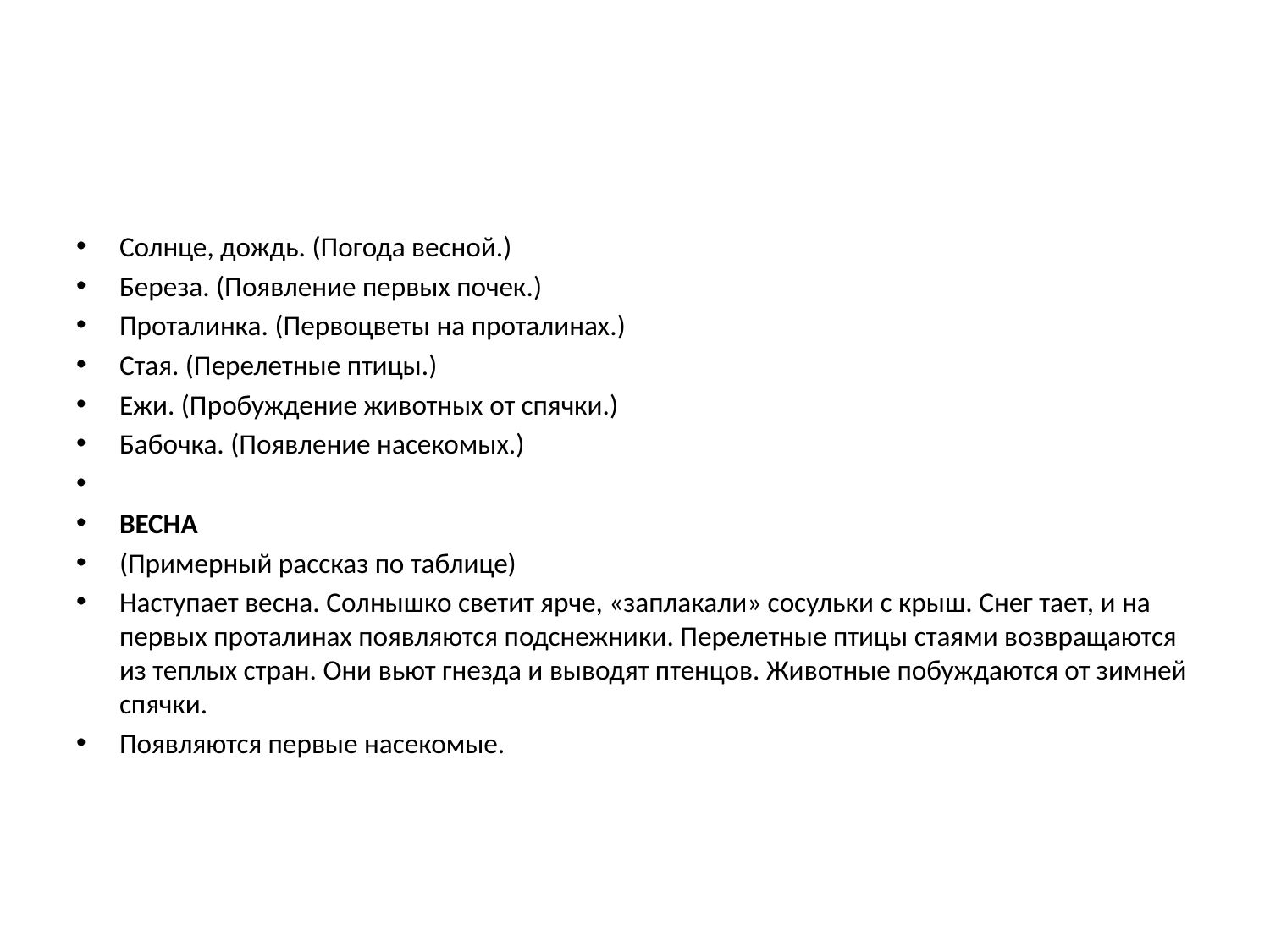

#
Солнце, дождь. (Погода весной.)
Береза. (Появление первых почек.)
Проталинка. (Первоцветы на проталинах.)
Стая. (Перелетные птицы.)
Ежи. (Пробуждение животных от спячки.)
Бабочка. (Появление насекомых.)

ВЕСНА
(Примерный рассказ по таблице)
Наступает весна. Солнышко светит ярче, «заплакали» сосульки с крыш. Снег тает, и на первых проталинах появляются подснежники. Перелетные птицы стаями возвращаются из теплых стран. Они вьют гнезда и выводят птенцов. Животные побуждаются от зимней спячки.
Появляются первые насекомые.